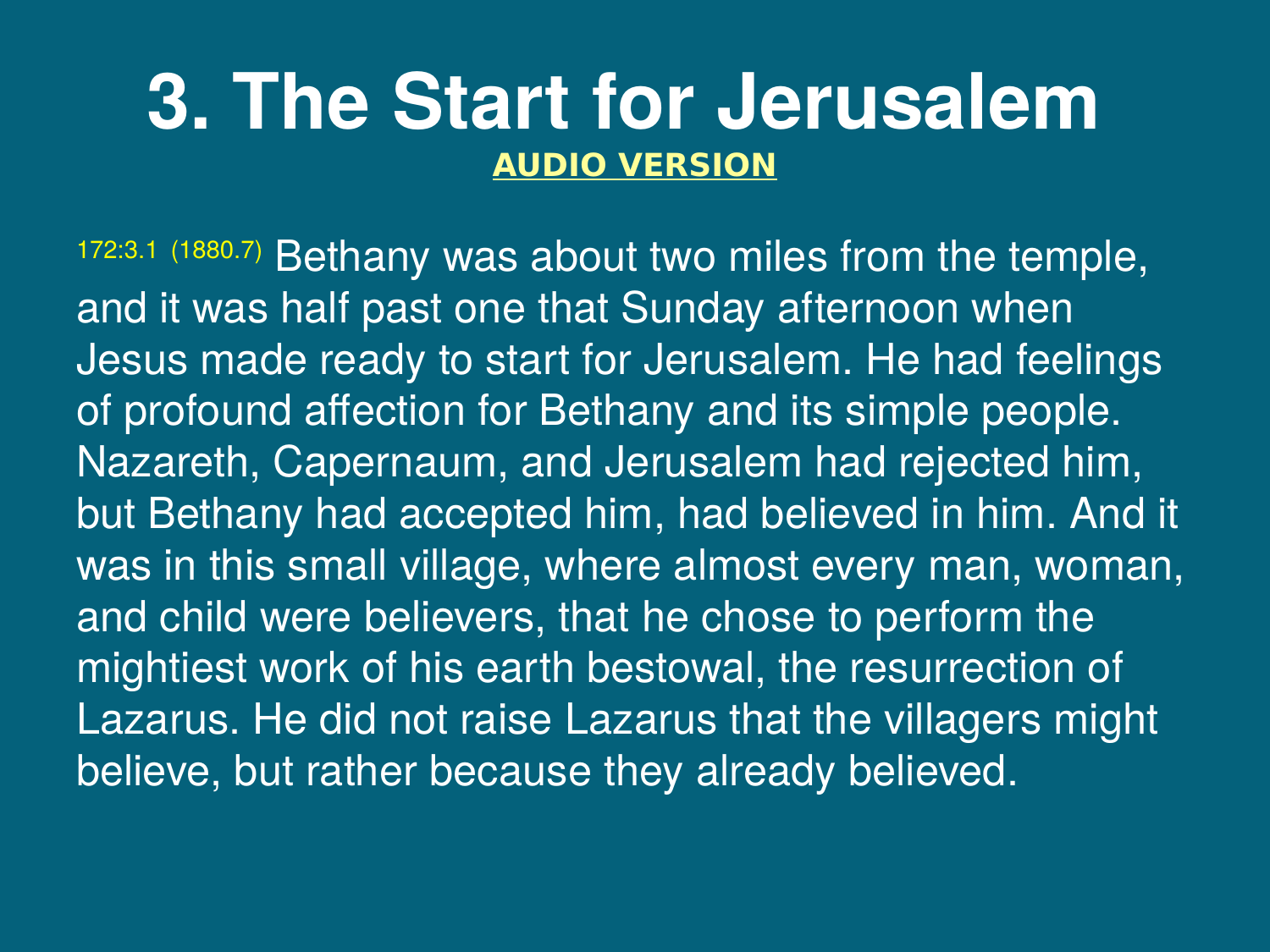

# 3. The Start for Jerusalem  AUDIO VERSION
172:3.1 (1880.7) Bethany was about two miles from the temple, and it was half past one that Sunday afternoon when Jesus made ready to start for Jerusalem. He had feelings of profound affection for Bethany and its simple people. Nazareth, Capernaum, and Jerusalem had rejected him, but Bethany had accepted him, had believed in him. And it was in this small village, where almost every man, woman, and child were believers, that he chose to perform the mightiest work of his earth bestowal, the resurrection of Lazarus. He did not raise Lazarus that the villagers might believe, but rather because they already believed.